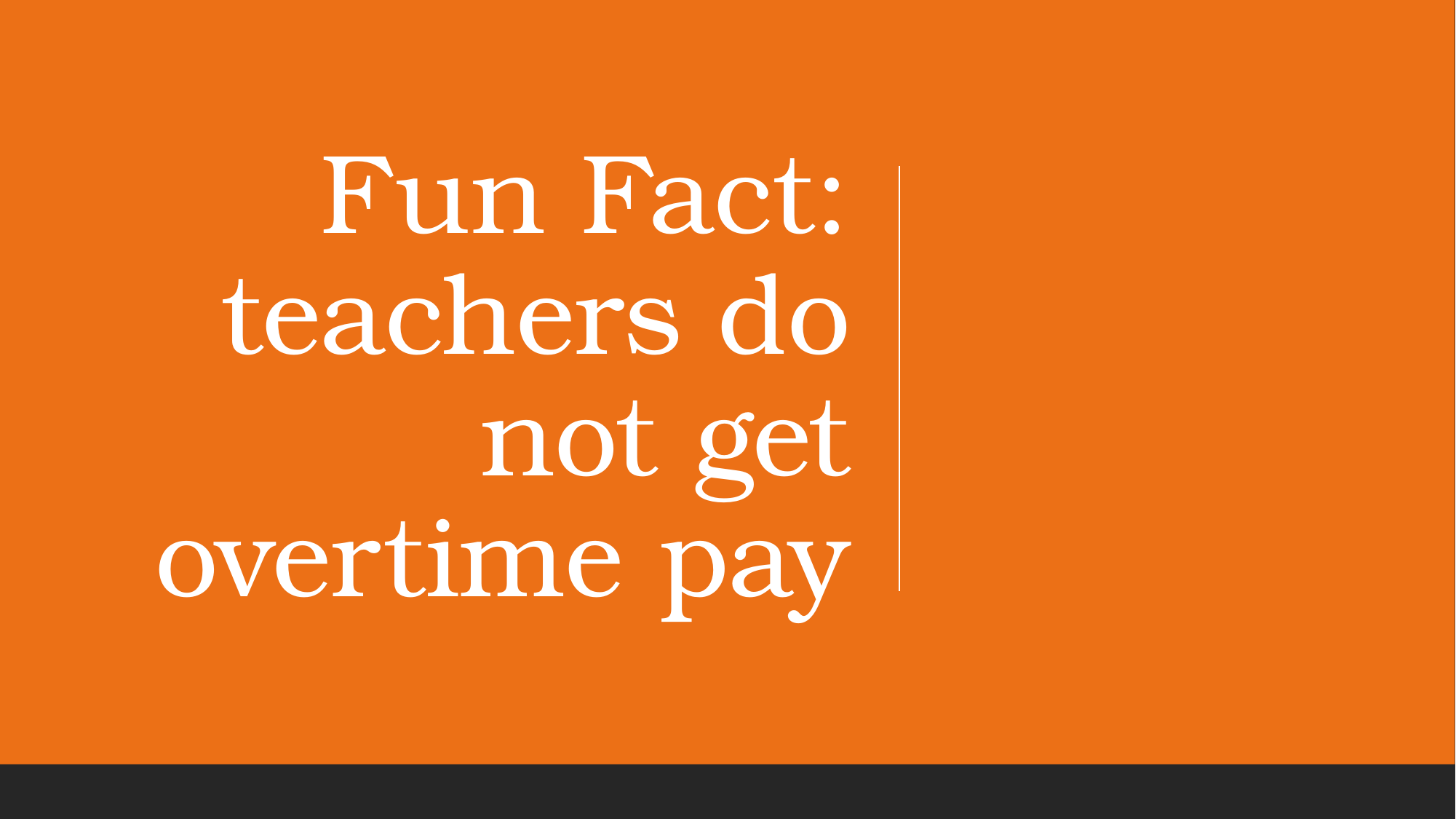

# Fun Fact: teachers do not get overtime pay